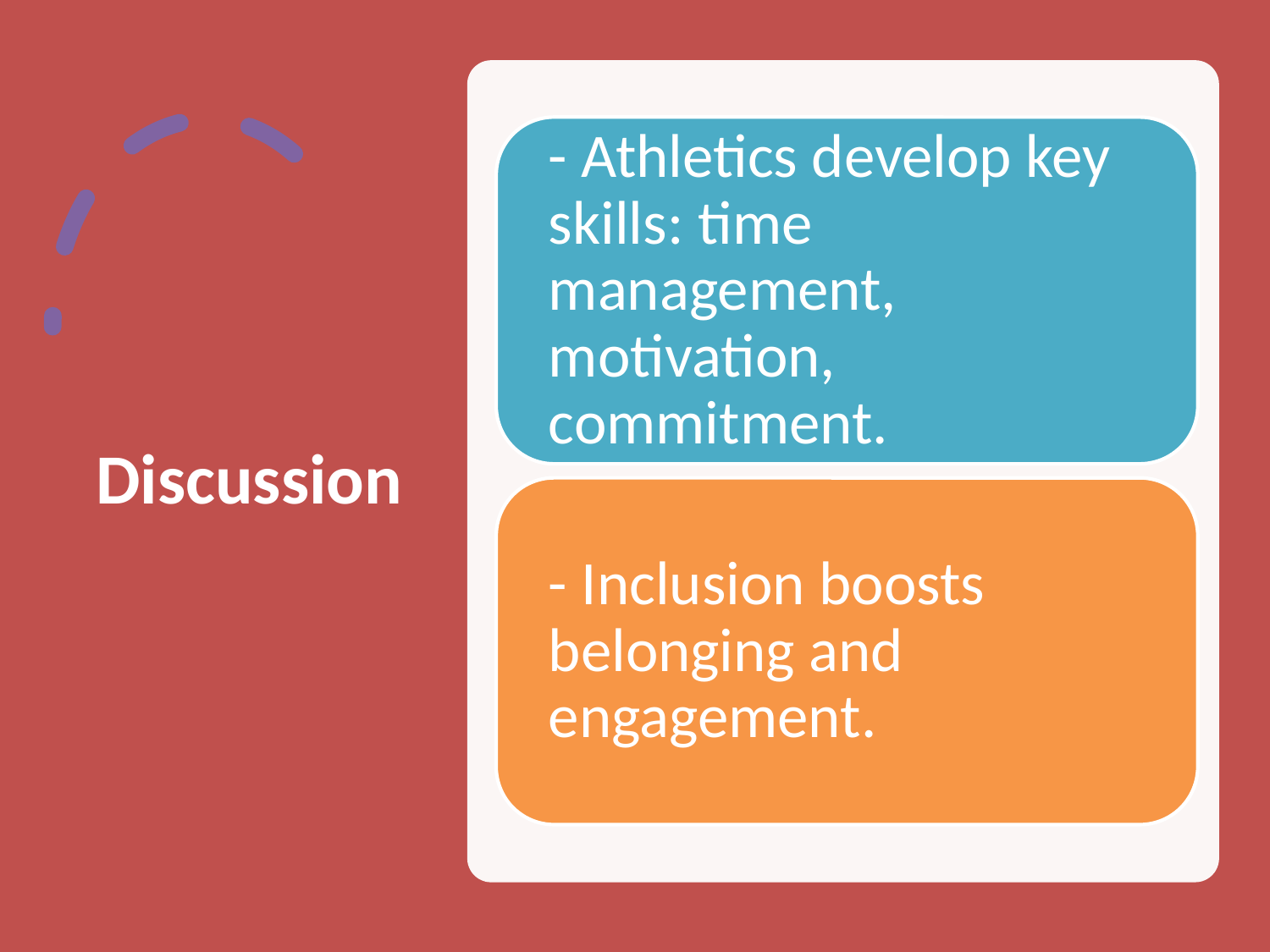

- Athletics develop key skills: time management, motivation, commitment.
- Inclusion boosts belonging and engagement.
# Discussion

8